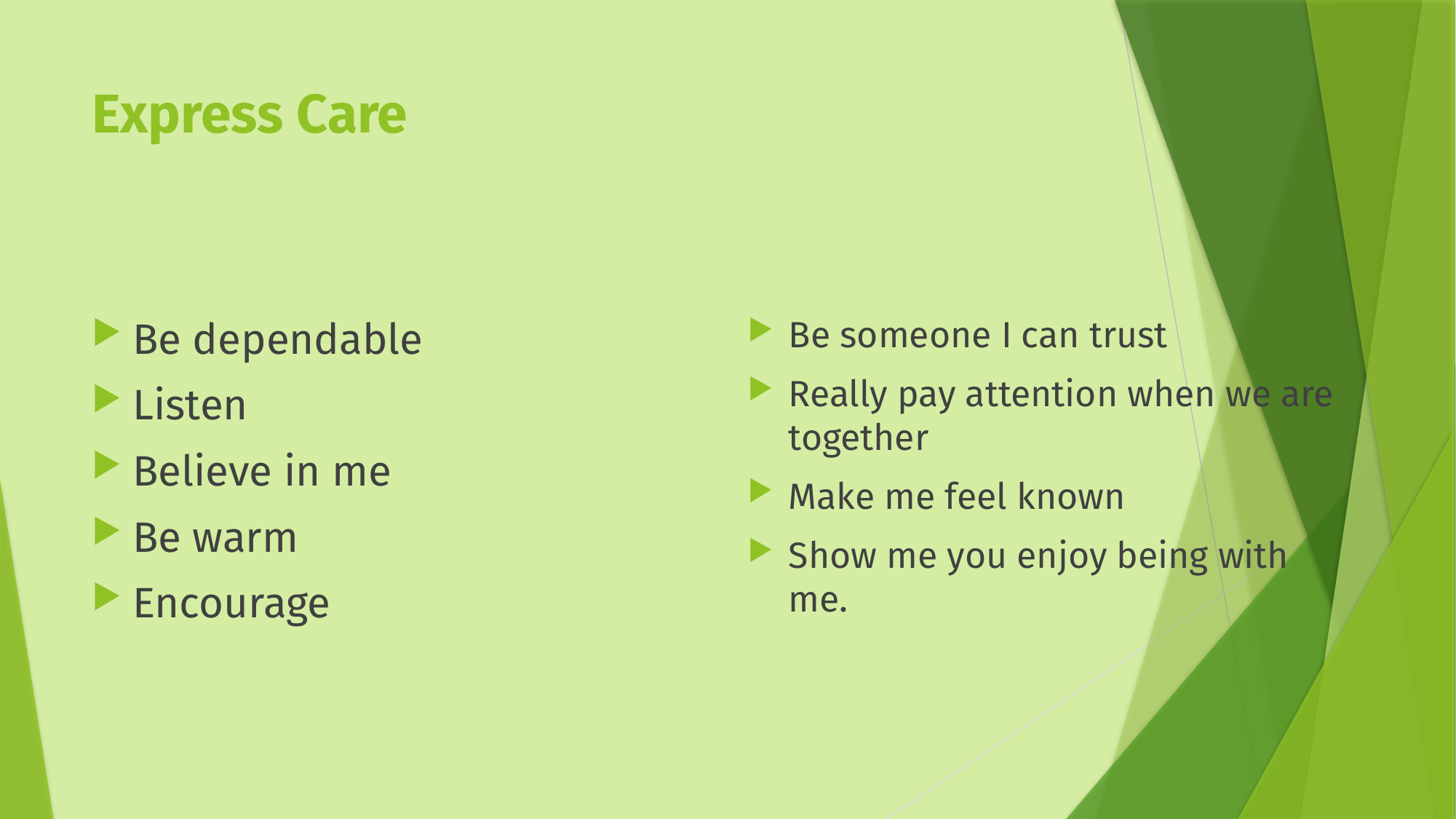

# Express Care

Be dependable
Listen
Believe in me
Be warm
Encourage

Be someone I can trust
Really pay attention when we are together
Make me feel known
Show me you enjoy being with me.